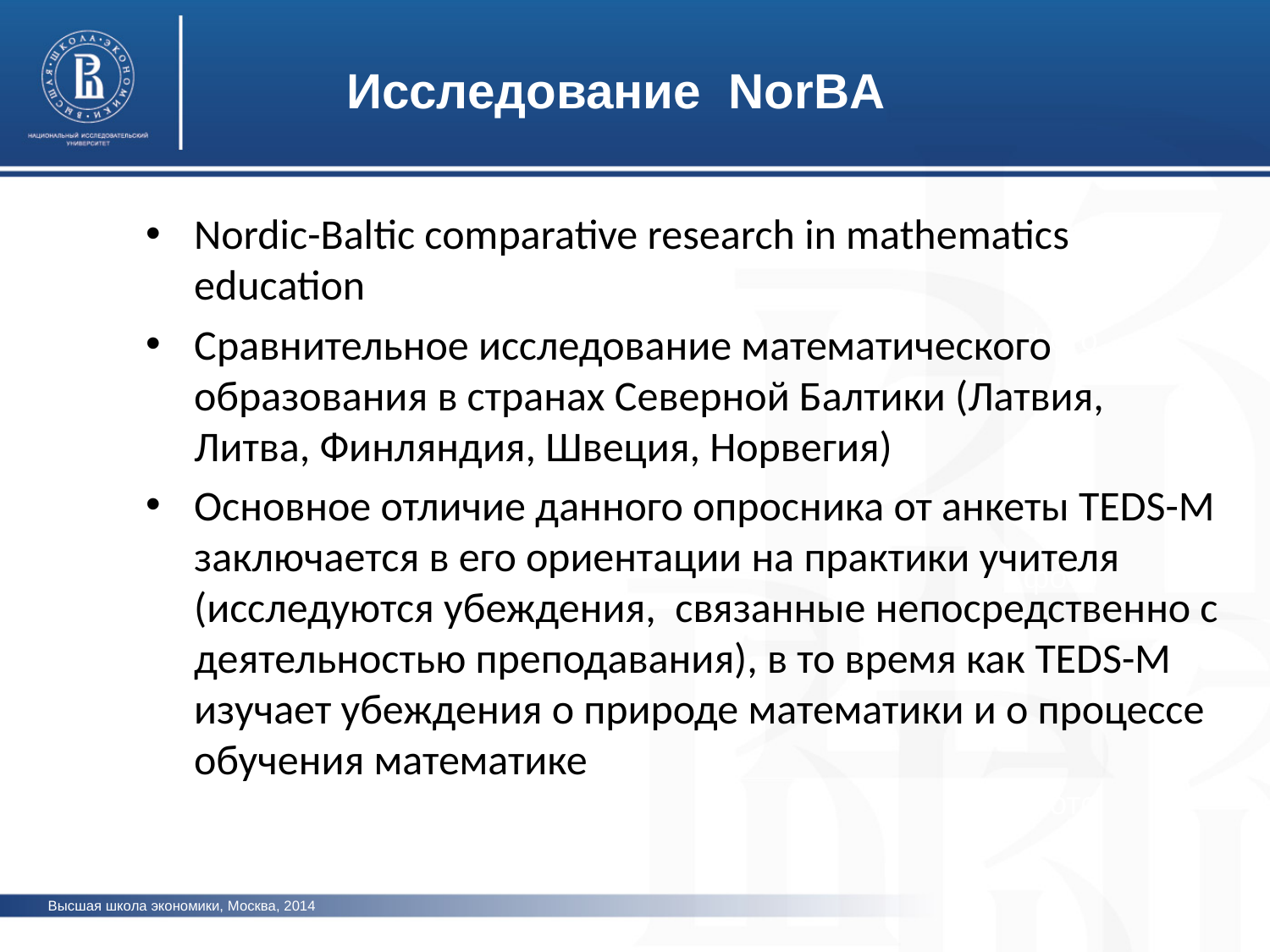

Исследование  NorBA
Nordic-Baltic comparative research in mathematics education
Cравнительное исследование математического образования в странах Северной Балтики (Латвия, Литва, Финляндия, Швеция, Норвегия)
Основное отличие данного опросника от анкеты TEDS-M заключается в его ориентации на практики учителя (исследуются убеждения,  связанные непосредственно с деятельностью преподавания), в то время как TEDS-M изучает убеждения о природе математики и о процессе обучения математике
фото
фото
фото
Высшая школа экономики, Москва, 2014